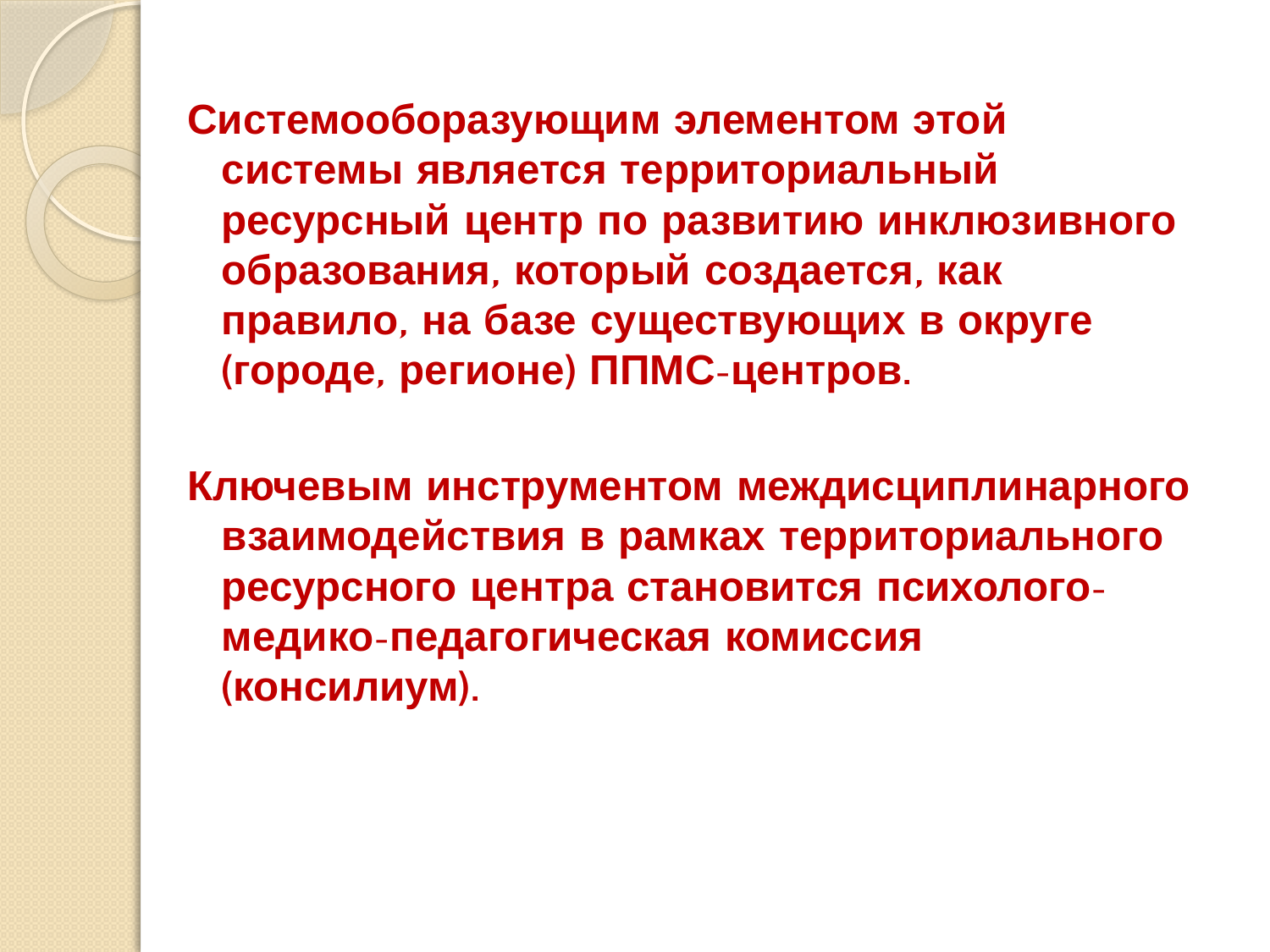

Системооборазующим элементом этой системы является территориальный ресурсный центр по развитию инклюзивного образования, который создается, как правило, на базе существующих в округе (городе, регионе) ППМС-центров.

Ключевым инструментом междисциплинарного взаимодействия в рамках территориального ресурсного центра становится психолого-медико-педагогическая комиссия (консилиум).